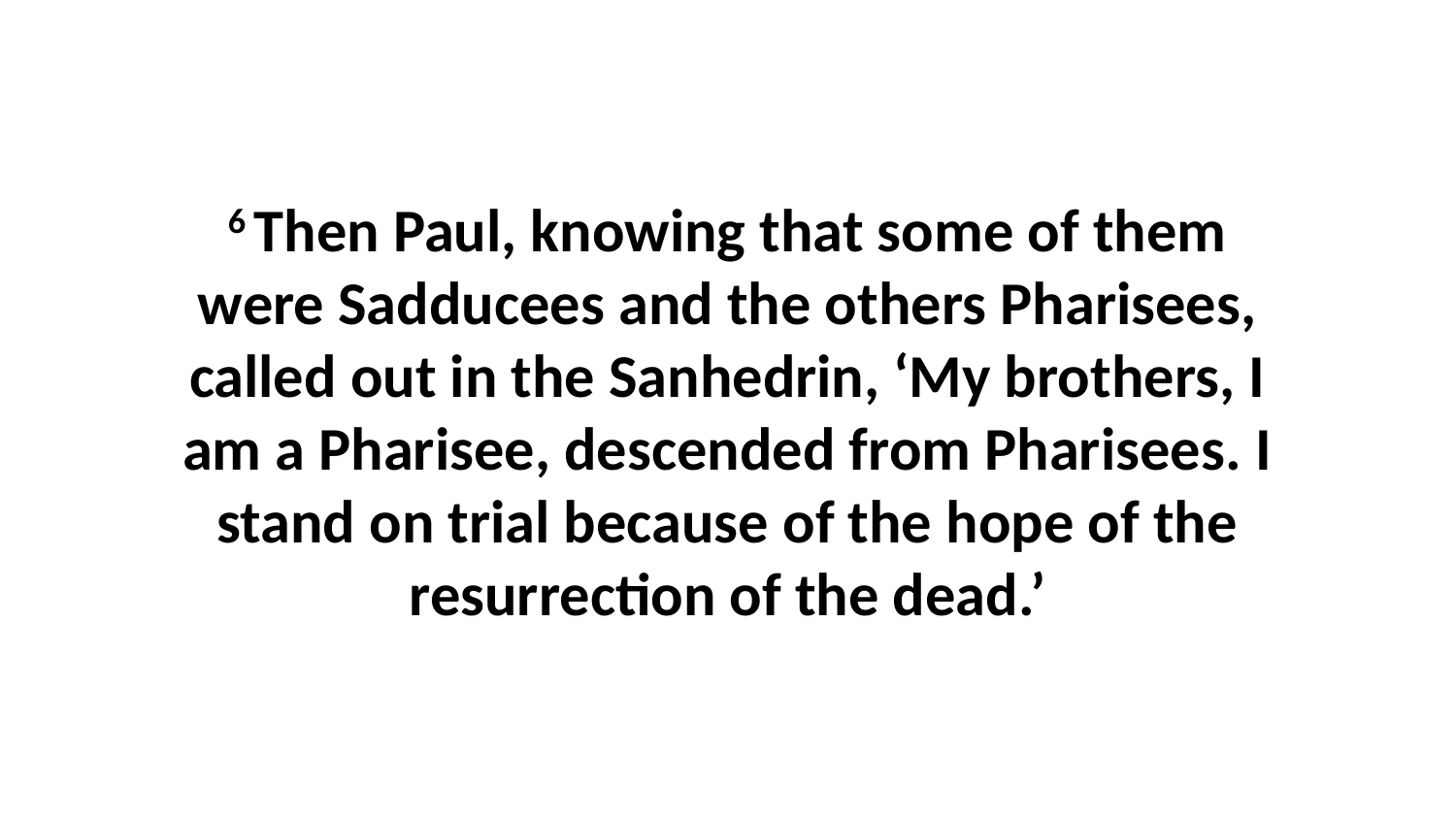

6 Then Paul, knowing that some of them were Sadducees and the others Pharisees, called out in the Sanhedrin, ‘My brothers, I am a Pharisee, descended from Pharisees. I stand on trial because of the hope of the resurrection of the dead.’